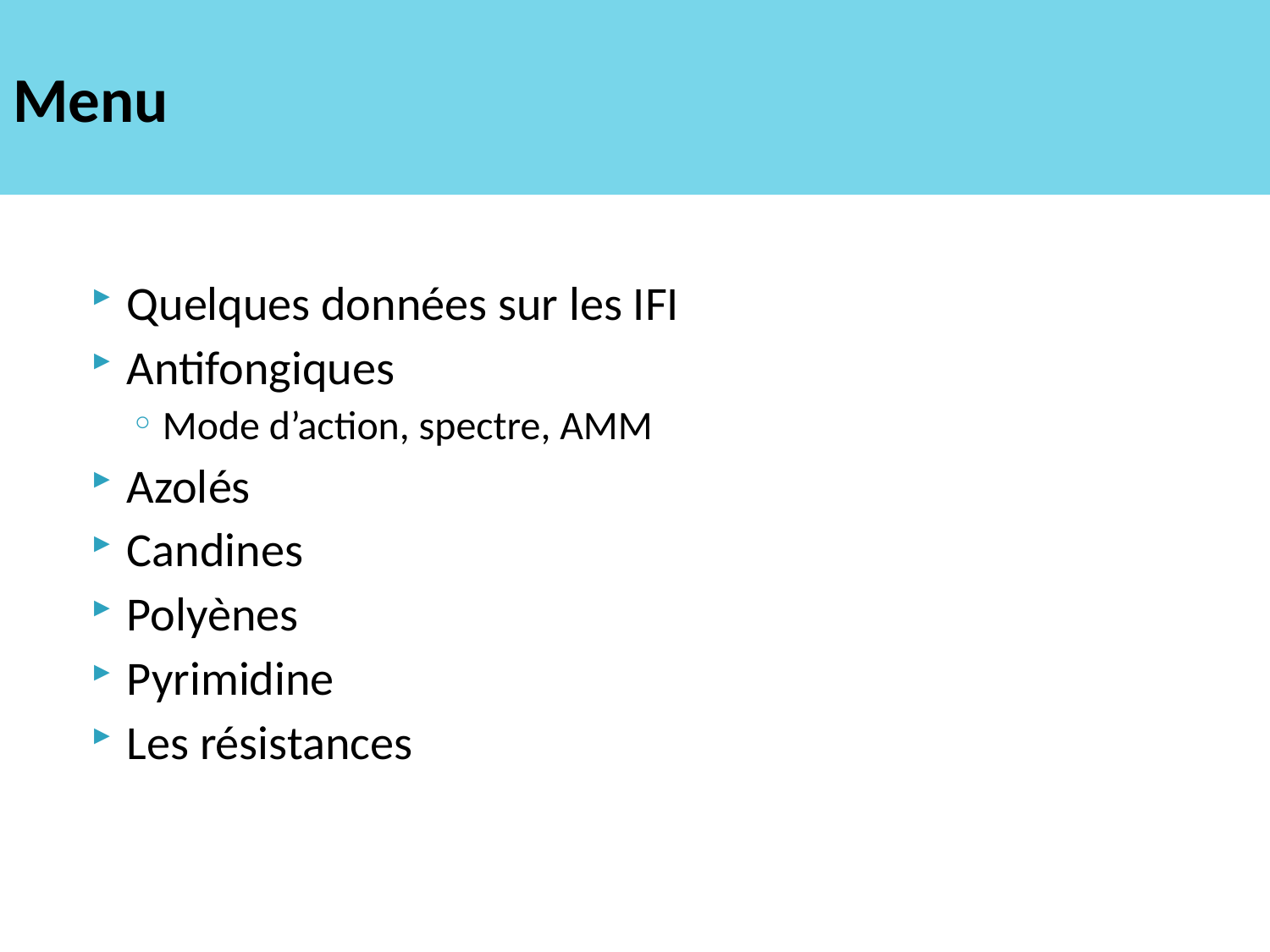

# Menu
Quelques données sur les IFI
Antifongiques
Mode d’action, spectre, AMM
Azolés
Candines
Polyènes
Pyrimidine
Les résistances